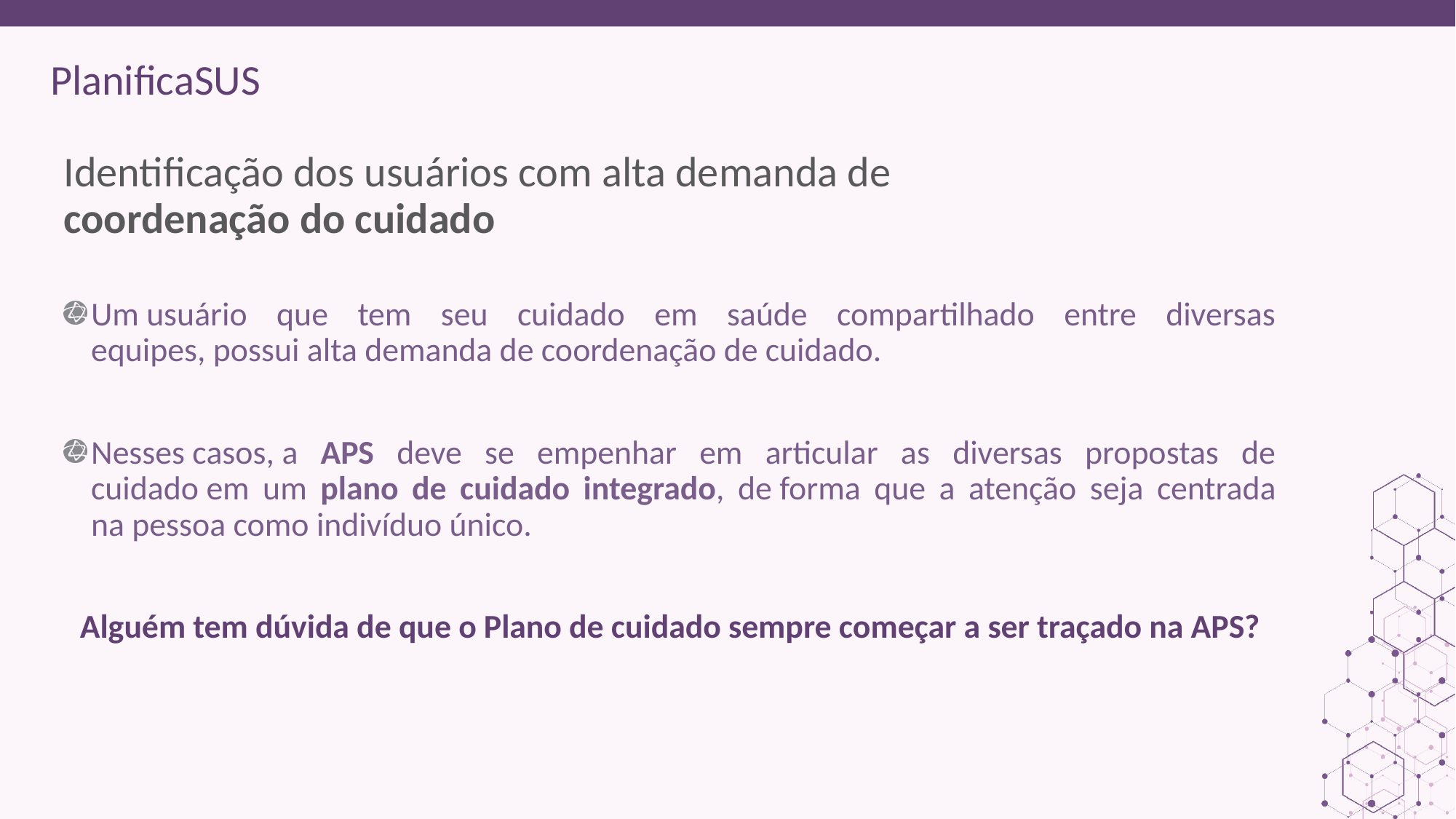

ORIENTAÇÕES:

Fonte de sub-título: calibri 28 - cor do marcador
Corpo do texto: calibri 22 – roxo
Manter os marcadores
Máximo cinco tópicos por slide
Tópicos alinhados à esquerda

# Identificação dos usuários com alta demanda de  coordenação do cuidado
Um usuário que tem seu cuidado em saúde compartilhado entre diversas equipes, possui alta demanda de coordenação de cuidado.

Nesses casos, a APS deve se empenhar em articular as diversas propostas de cuidado em um plano de cuidado integrado, de forma que a atenção seja centrada na pessoa como indivíduo único.

Alguém tem dúvida de que o Plano de cuidado sempre começar a ser traçado na APS?